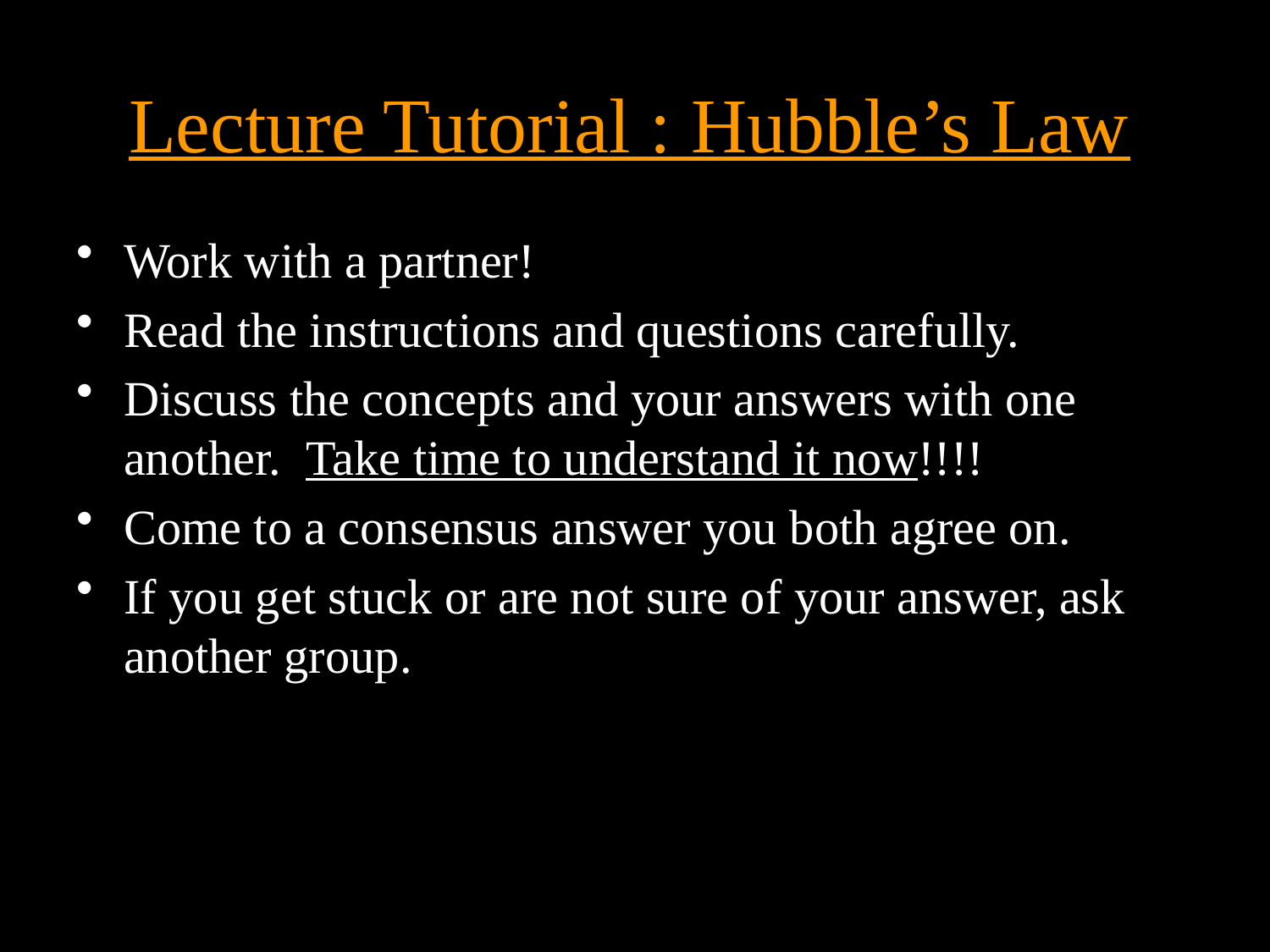

# Lecture Tutorial : Hubble’s Law
Work with a partner!
Read the instructions and questions carefully.
Discuss the concepts and your answers with one another.  Take time to understand it now!!!!
Come to a consensus answer you both agree on.
If you get stuck or are not sure of your answer, ask another group.